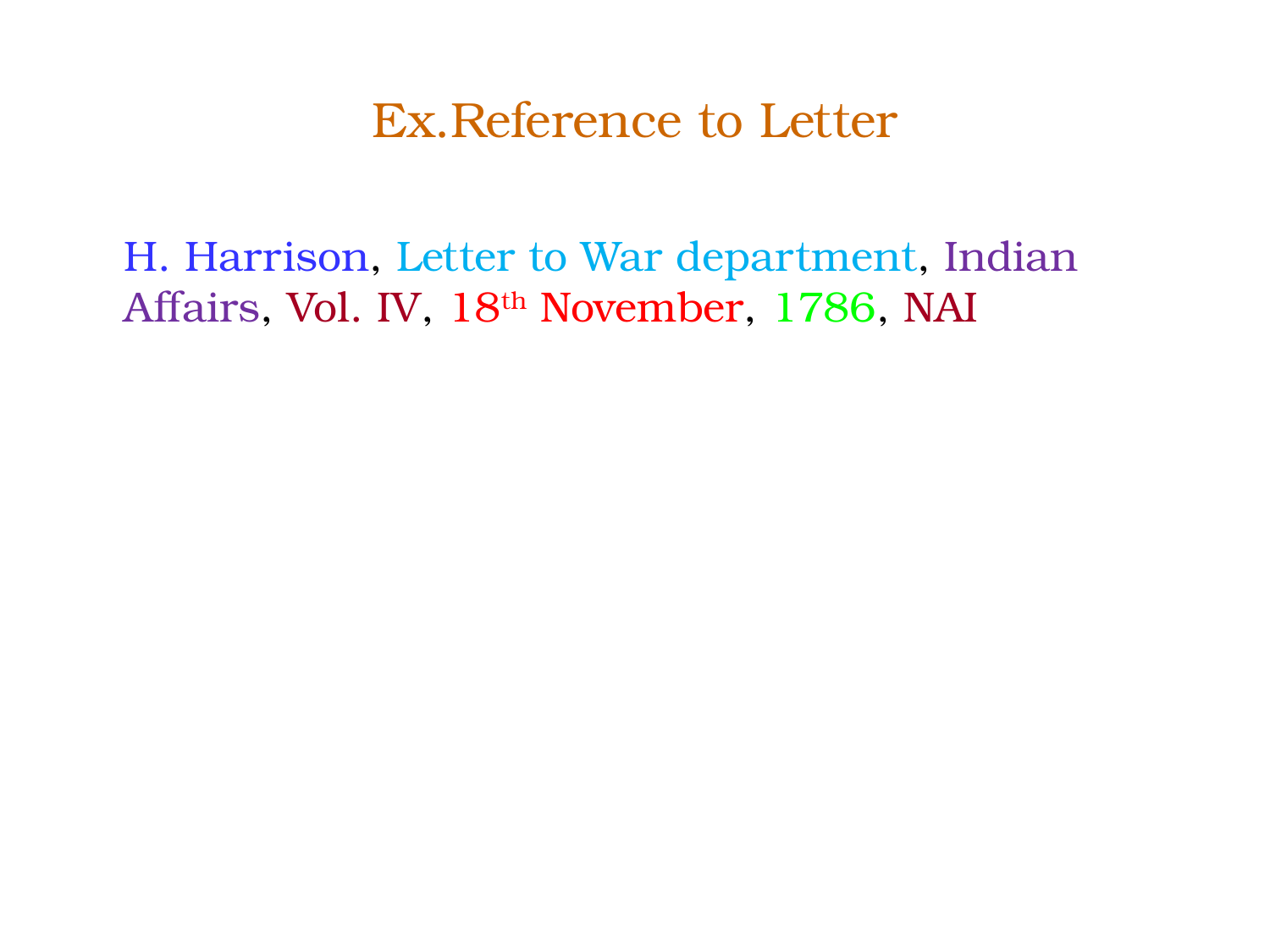

# Ex.Reference to Letter
	H. Harrison, Letter to War department, Indian Affairs, Vol. IV, 18th November, 1786, NAI